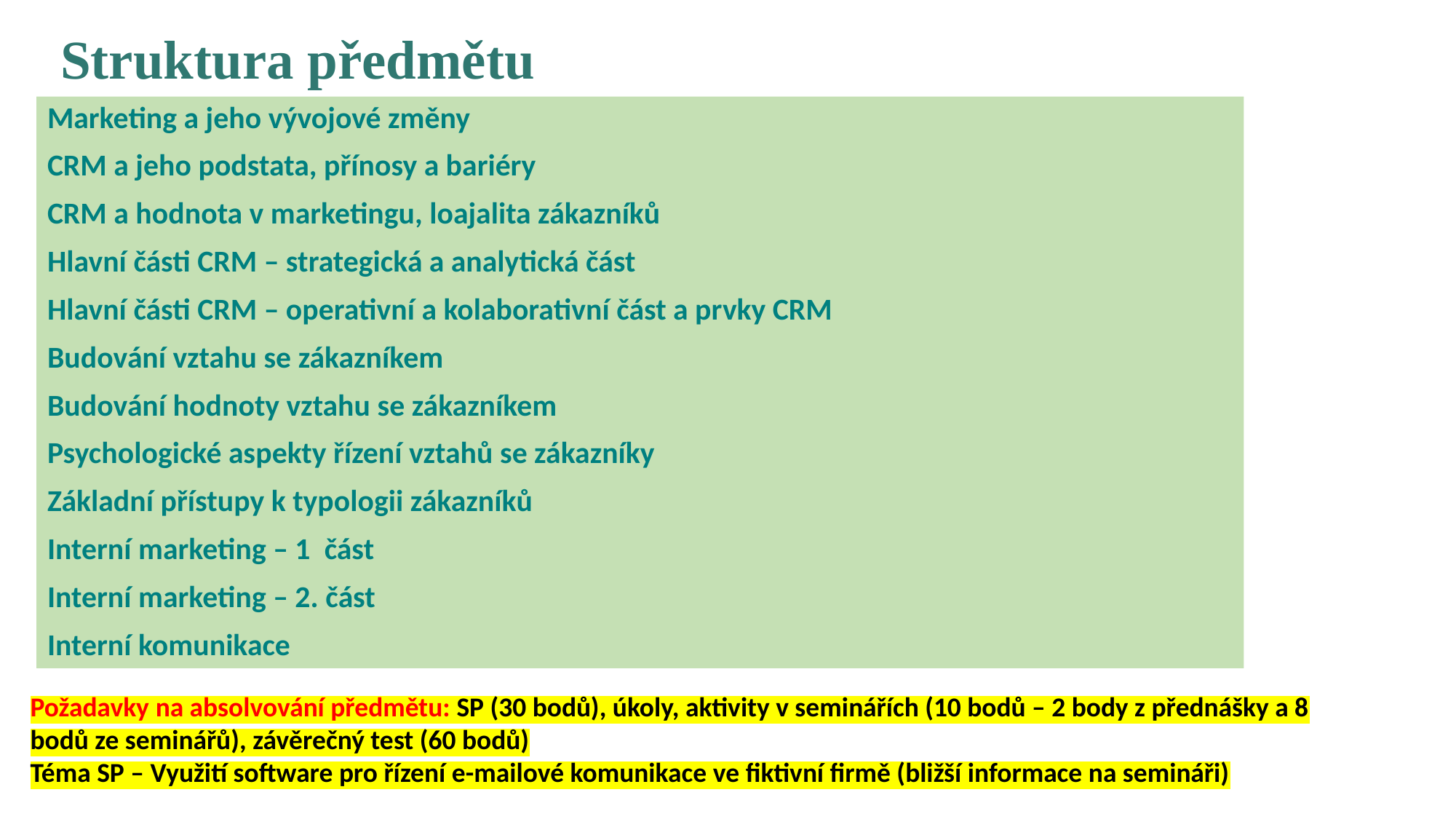

Struktura předmětu
Marketing a jeho vývojové změny
CRM a jeho podstata, přínosy a bariéry
CRM a hodnota v marketingu, loajalita zákazníků
Hlavní části CRM – strategická a analytická část
Hlavní části CRM – operativní a kolaborativní část a prvky CRM
Budování vztahu se zákazníkem
Budování hodnoty vztahu se zákazníkem
Psychologické aspekty řízení vztahů se zákazníky
Základní přístupy k typologii zákazníků
Interní marketing – 1  část
Interní marketing – 2. část
Interní komunikace

Požadavky na absolvování předmětu: SP (30 bodů), úkoly, aktivity v seminářích (10 bodů – 2 body z přednášky a 8 bodů ze seminářů), závěrečný test (60 bodů)
Téma SP – Využití software pro řízení e-mailové komunikace ve fiktivní firmě (bližší informace na semináři)